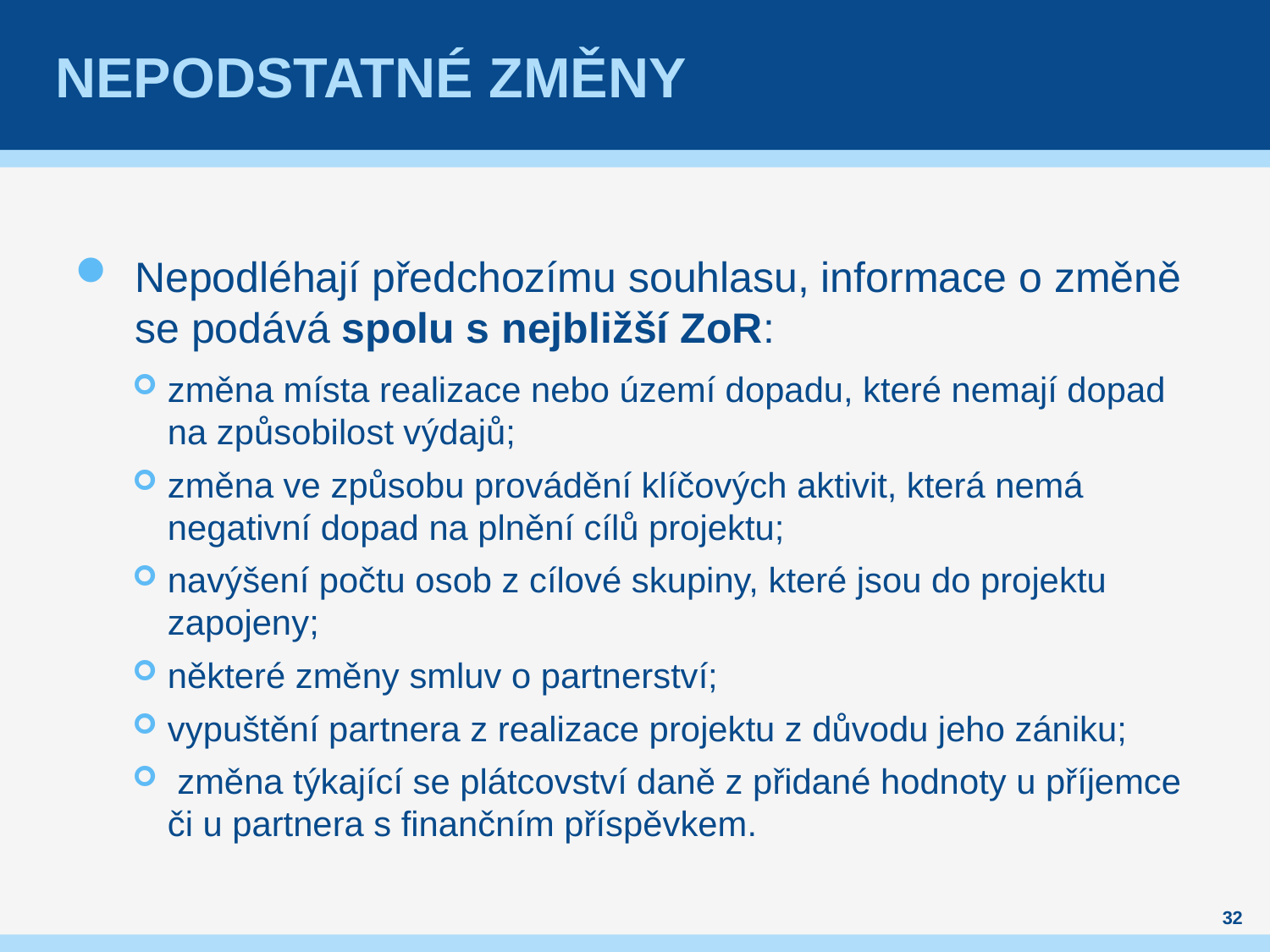

# Nepodstatné změny
Nepodléhají předchozímu souhlasu, informace o změně se podává spolu s nejbližší ZoR:
změna místa realizace nebo území dopadu, které nemají dopad na způsobilost výdajů;
změna ve způsobu provádění klíčových aktivit, která nemá negativní dopad na plnění cílů projektu;
navýšení počtu osob z cílové skupiny, které jsou do projektu zapojeny;
některé změny smluv o partnerství;
vypuštění partnera z realizace projektu z důvodu jeho zániku;
 změna týkající se plátcovství daně z přidané hodnoty u příjemce či u partnera s finančním příspěvkem.
32